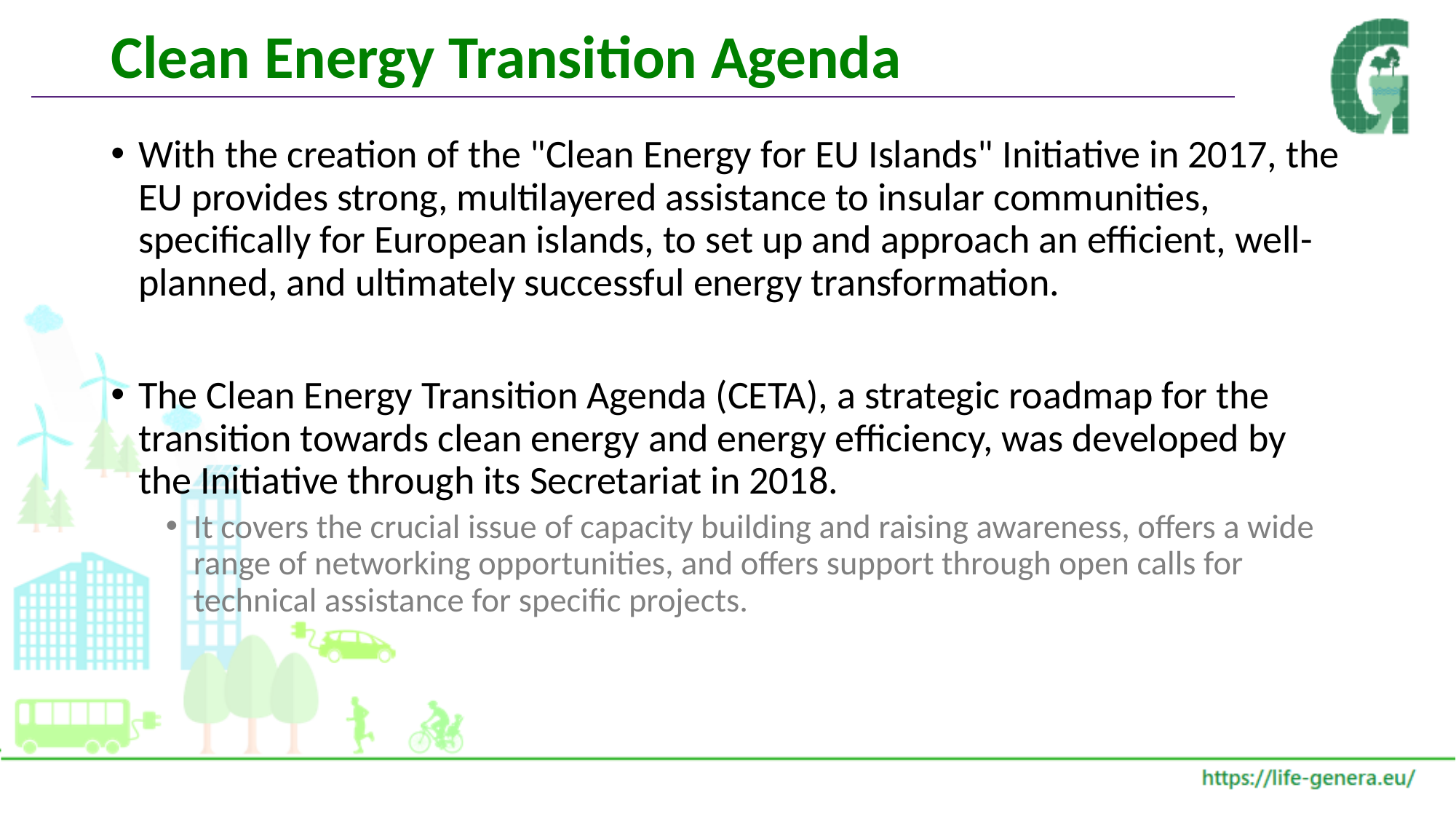

# Clean Energy Transition Agenda
With the creation of the "Clean Energy for EU Islands" Initiative in 2017, the EU provides strong, multilayered assistance to insular communities, specifically for European islands, to set up and approach an efficient, well-planned, and ultimately successful energy transformation.

The Clean Energy Transition Agenda (CETA), a strategic roadmap for the transition towards clean energy and energy efficiency, was developed by the Initiative through its Secretariat in 2018.
It covers the crucial issue of capacity building and raising awareness, offers a wide range of networking opportunities, and offers support through open calls for technical assistance for specific projects.